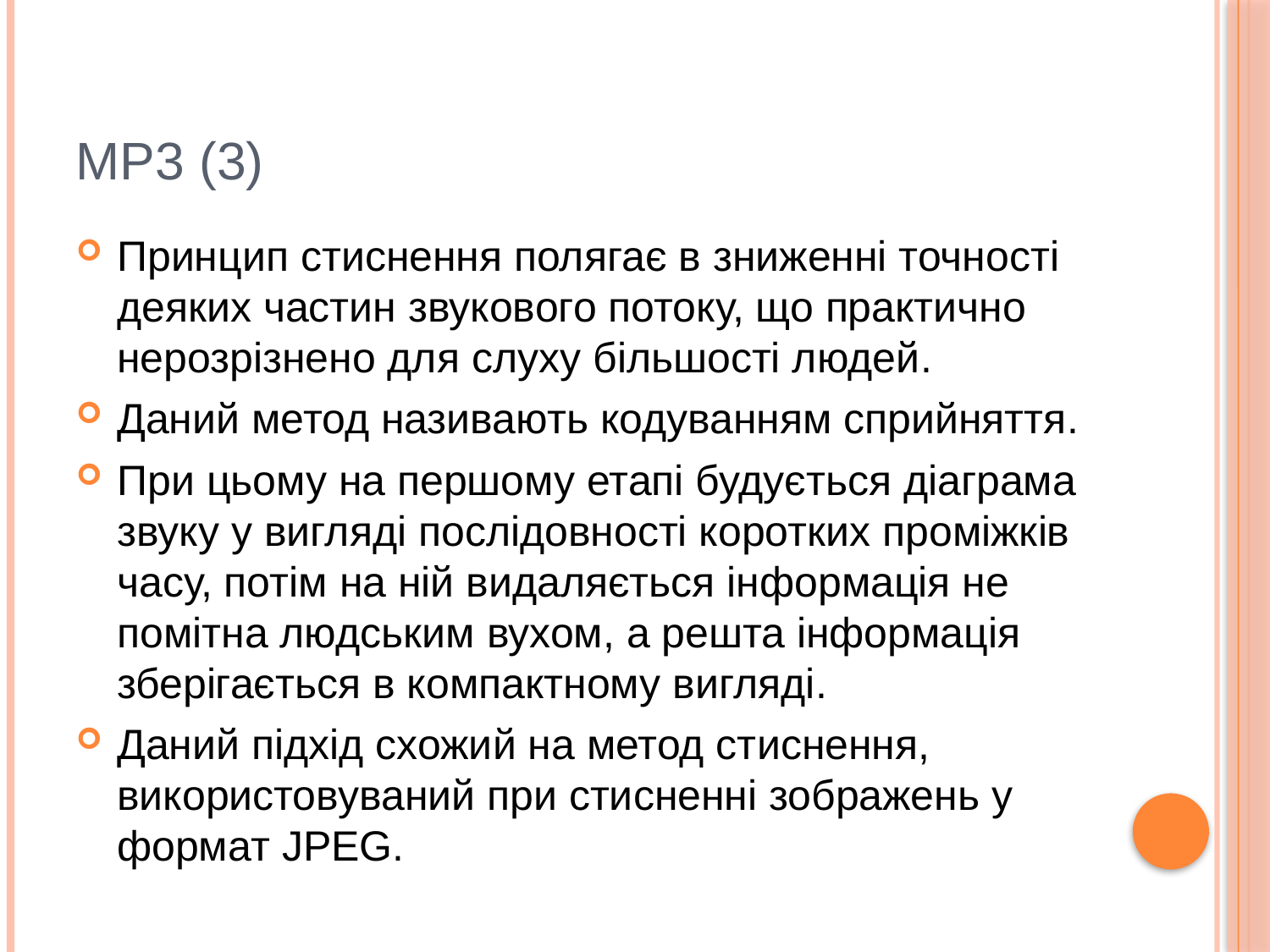

# MP3 (3)
Принцип стиснення полягає в зниженні точності деяких частин звукового потоку, що практично нерозрізнено для слуху більшості людей.
Даний метод називають кодуванням сприйняття.
При цьому на першому етапі будується діаграма звуку у вигляді послідовності коротких проміжків часу, потім на ній видаляється інформація не помітна людським вухом, а решта інформація зберігається в компактному вигляді.
Даний підхід схожий на метод стиснення, використовуваний при стисненні зображень у формат JPEG.